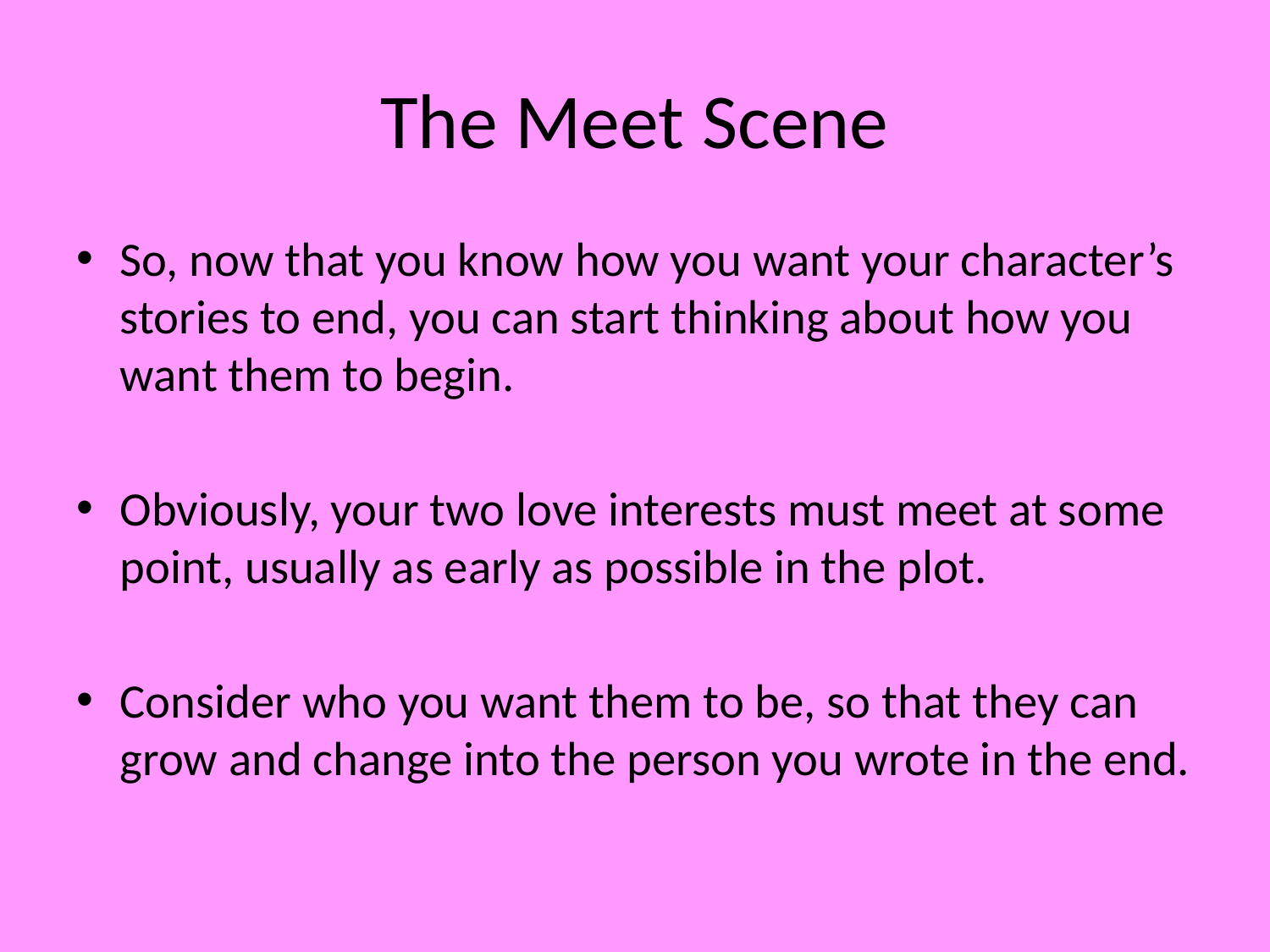

# The Meet Scene
So, now that you know how you want your character’s stories to end, you can start thinking about how you want them to begin.

Obviously, your two love interests must meet at some point, usually as early as possible in the plot.

Consider who you want them to be, so that they can grow and change into the person you wrote in the end.